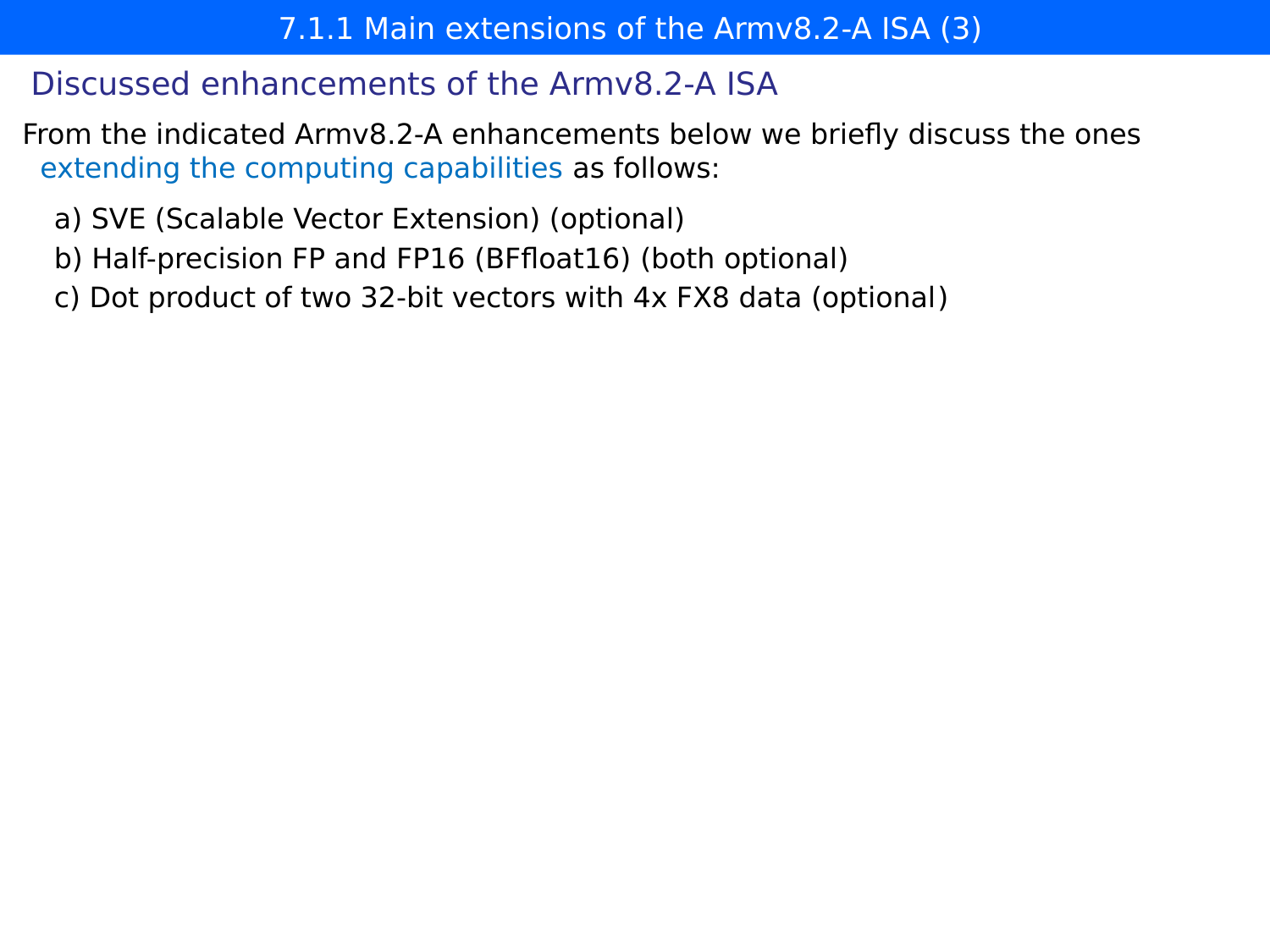

# 7.1.1 Main extensions of the Armv8.2-A ISA (3)
Discussed enhancements of the Armv8.2-A ISA
From the indicated Armv8.2-A enhancements below we briefly discuss the ones
  extending the computing capabilities as follows:
a) SVE (Scalable Vector Extension) (optional)
b) Half-precision FP and FP16 (BFfloat16) (both optional)
c) Dot product of two 32-bit vectors with 4x FX8 data (optional)